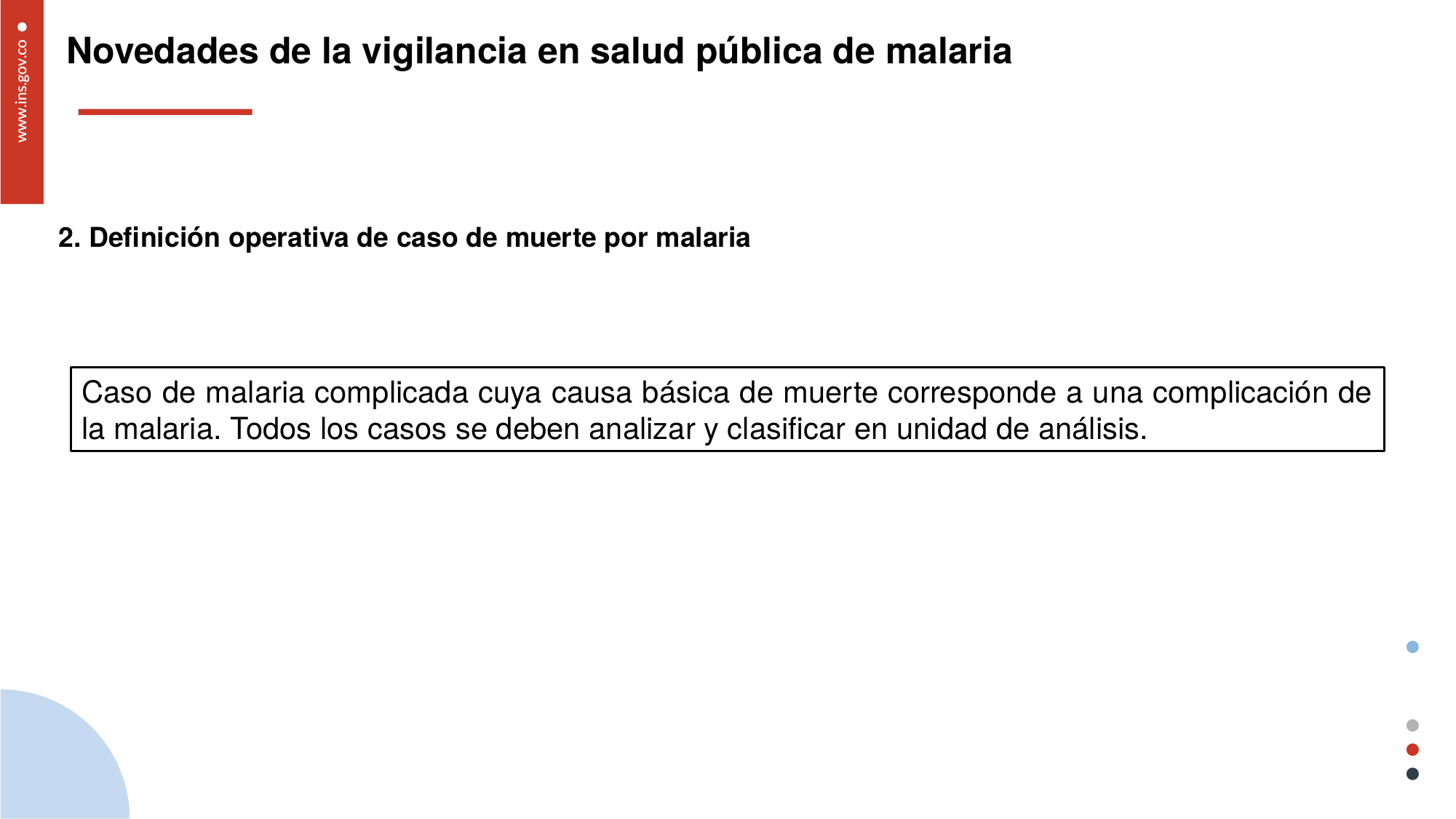

Novedades de la vigilancia en salud pública de malaria
# 2. Definición operativa de caso de muerte por malaria
Caso de malaria complicada cuya causa básica de muerte corresponde a una complicación de la malaria. Todos los casos se deben analizar y clasificar en unidad de análisis.